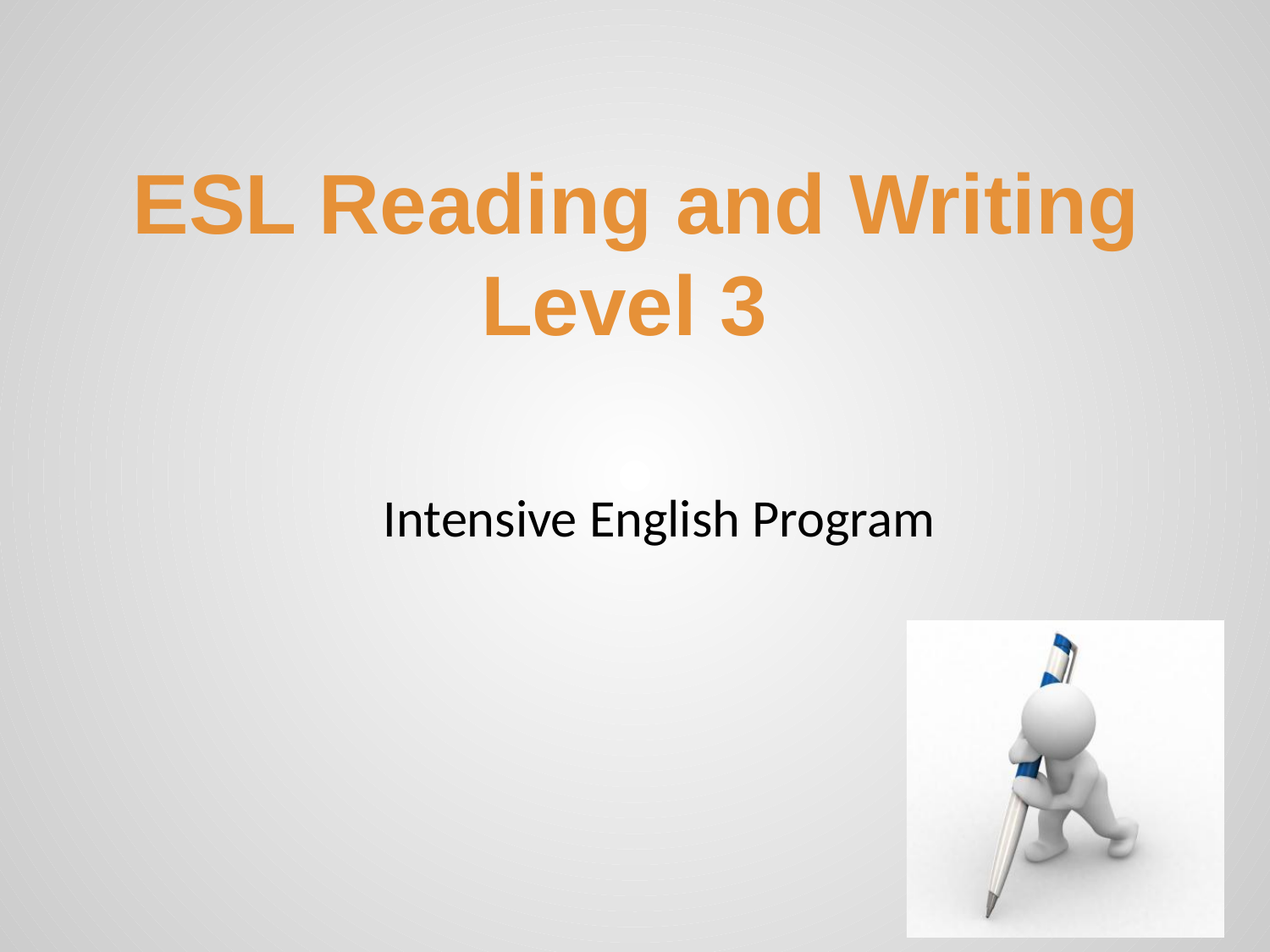

# ESL Reading and Writing
Level 3

Intensive English Program